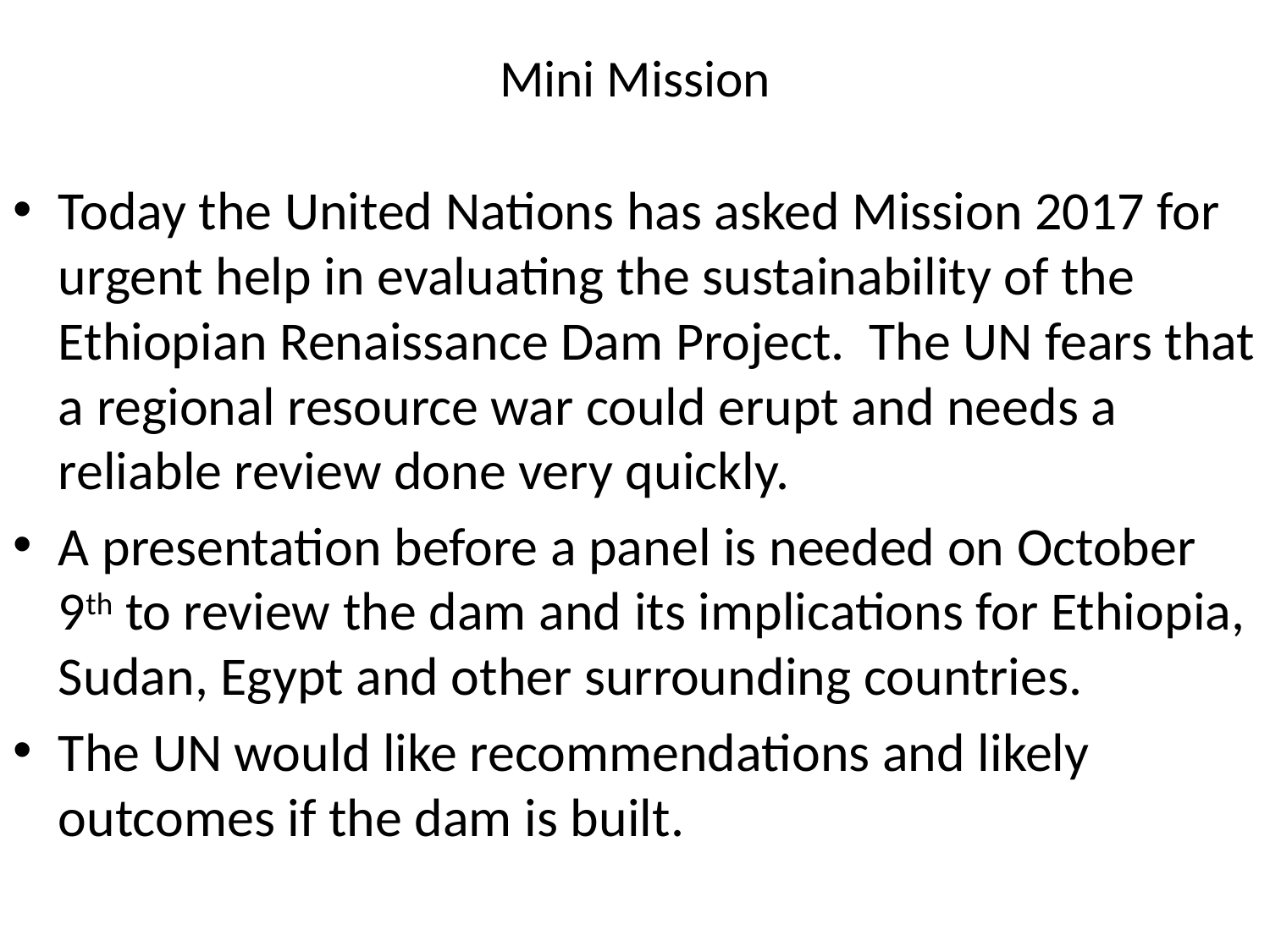

# Mini Mission
Today the United Nations has asked Mission 2017 for urgent help in evaluating the sustainability of the Ethiopian Renaissance Dam Project.  The UN fears that a regional resource war could erupt and needs a reliable review done very quickly.
A presentation before a panel is needed on October 9th to review the dam and its implications for Ethiopia, Sudan, Egypt and other surrounding countries.
The UN would like recommendations and likely outcomes if the dam is built.